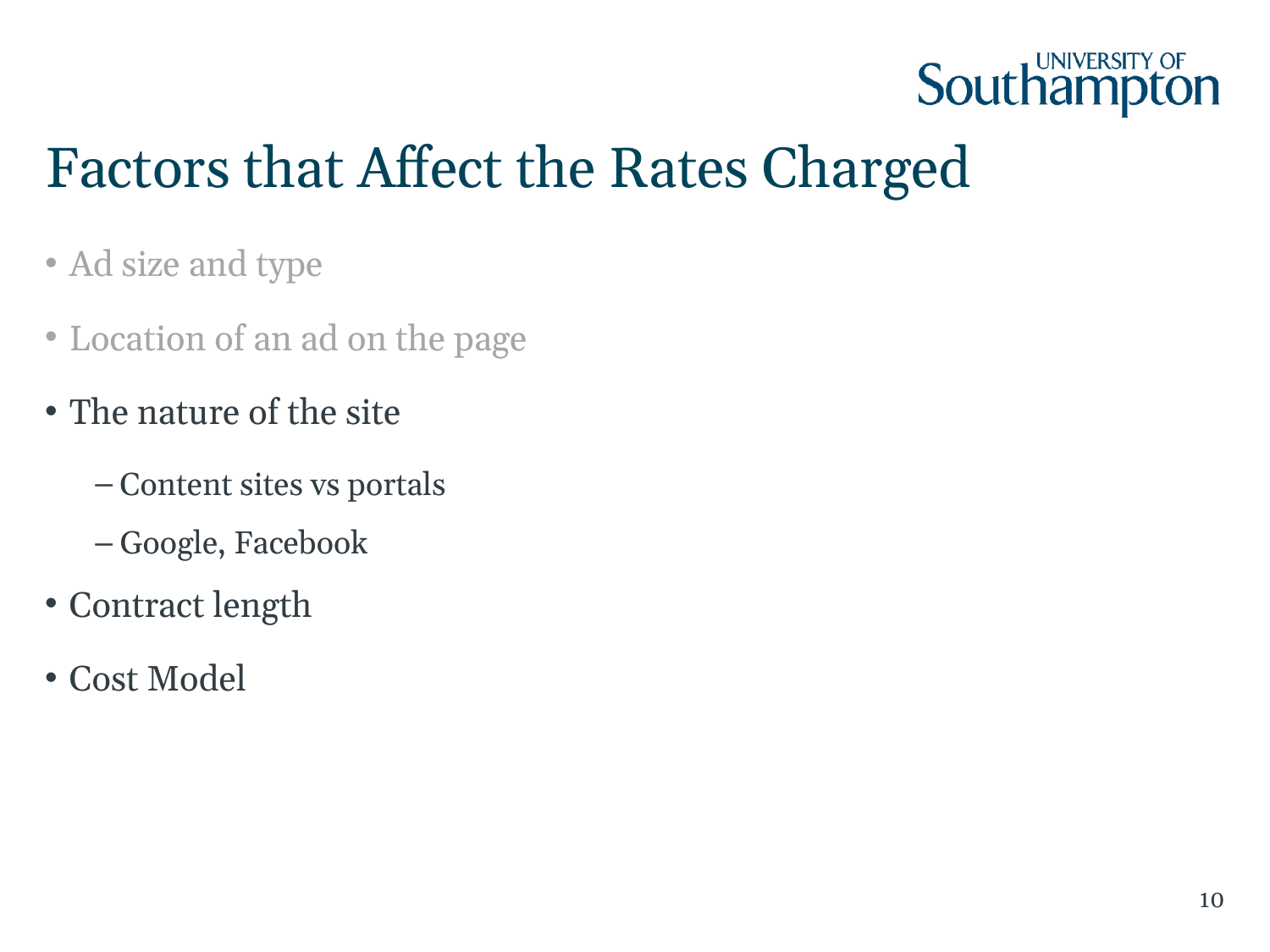

# Factors that Affect the Rates Charged
Ad size and type
Location of an ad on the page
The nature of the site
Content sites vs portals
Google, Facebook
Contract length
Cost Model

10